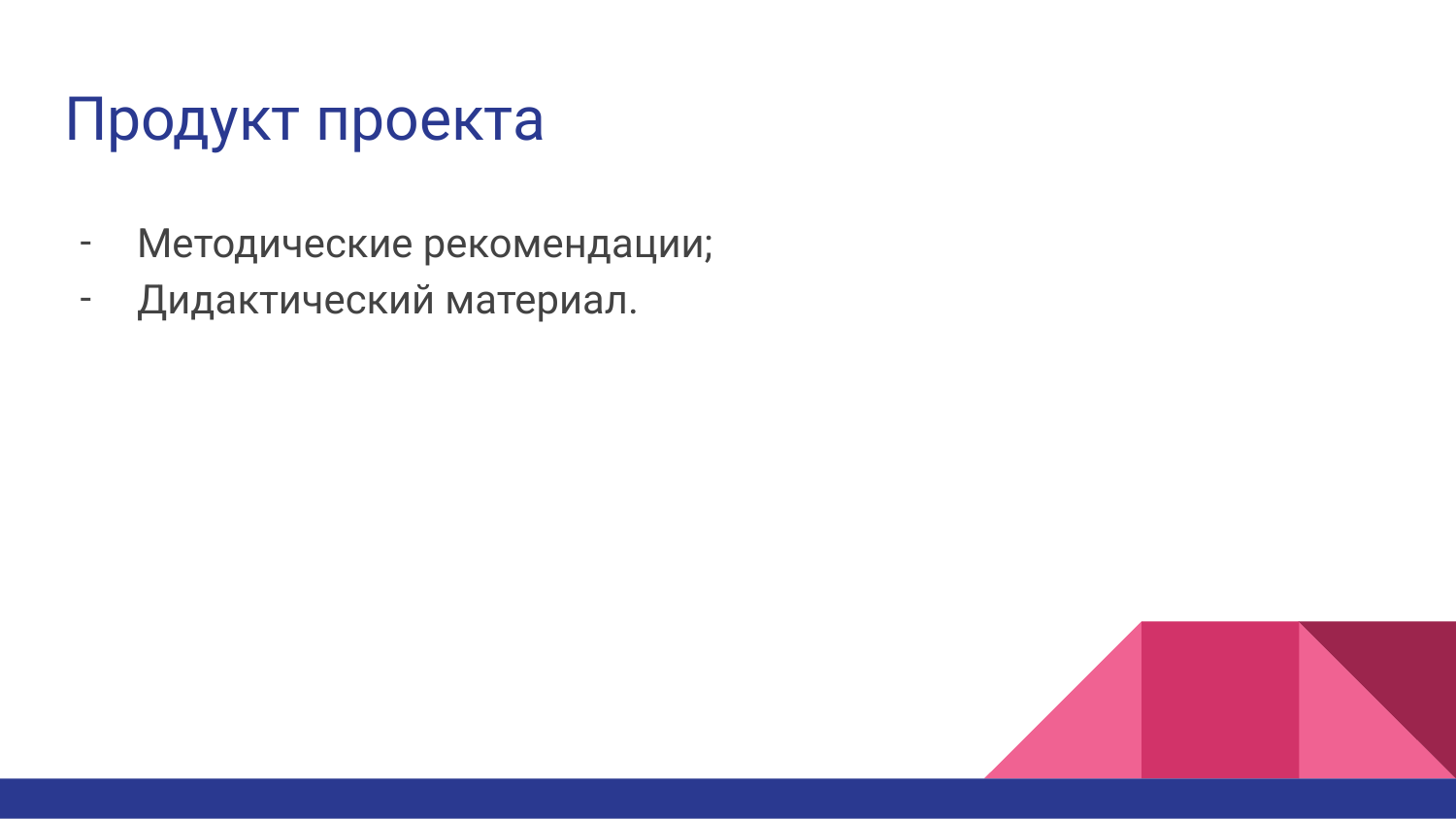

# Продукт проекта
Методические рекомендации;
Дидактический материал.